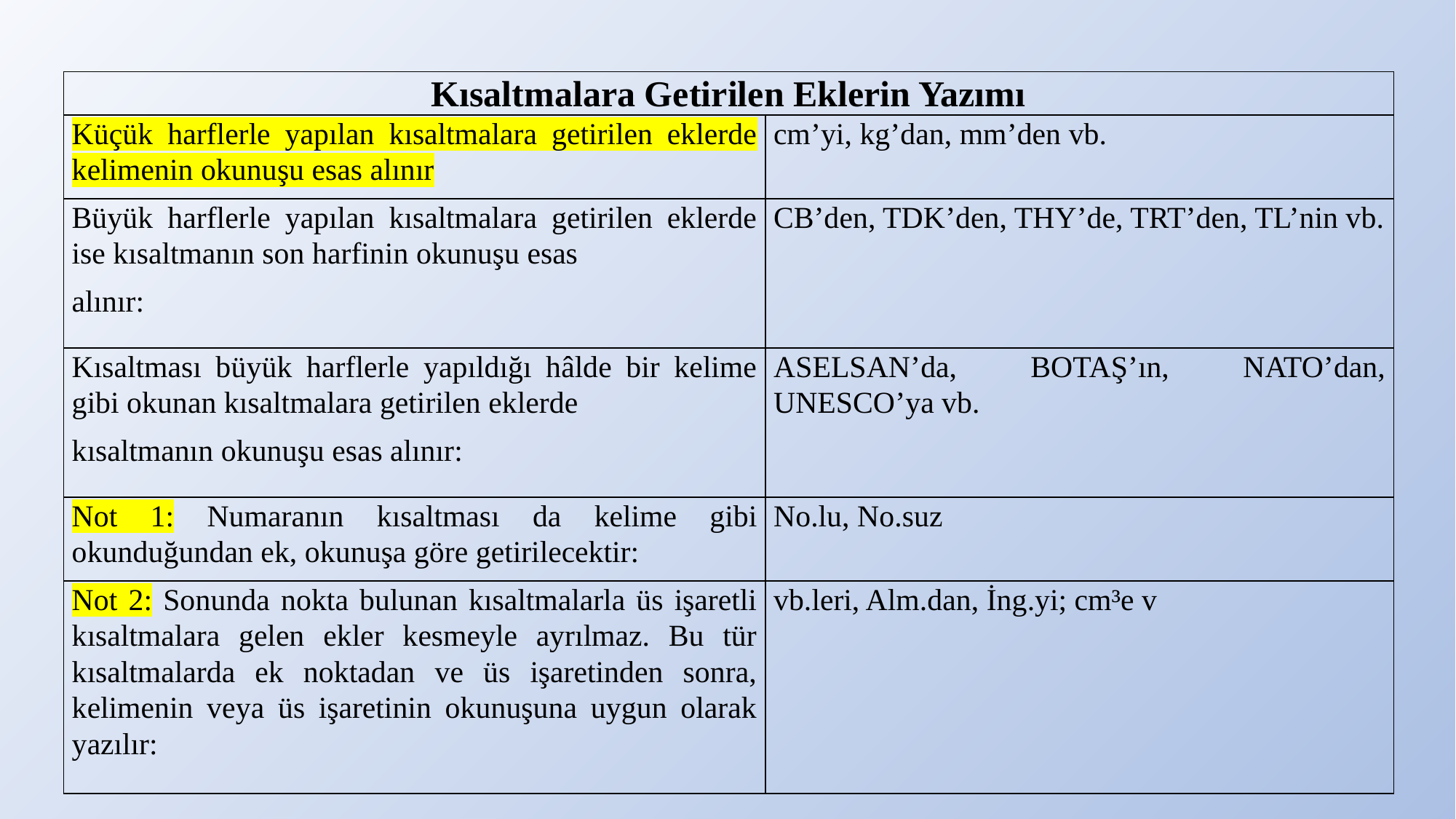

| Kısaltmalara Getirilen Eklerin Yazımı |  |
| --- | --- |
| Küçük harflerle yapılan kısaltmalara getirilen eklerde kelimenin okunuşu esas alınır | cm’yi, kg’dan, mm’den vb. |
| Büyük harflerle yapılan kısaltmalara getirilen eklerde ise kısaltmanın son harfinin okunuşu esas alınır: | CB’den, TDK’den, THY’de, TRT’den, TL’nin vb. |
| Kısaltması büyük harflerle yapıldığı hâlde bir kelime gibi okunan kısaltmalara getirilen eklerde kısaltmanın okunuşu esas alınır: | ASELSAN’da, BOTAŞ’ın, NATO’dan, UNESCO’ya vb. |
| Not 1: Numaranın kısaltması da kelime gibi okunduğundan ek, okunuşa göre getirilecektir: | No.lu, No.suz |
| Not 2: Sonunda nokta bulunan kısaltmalarla üs işaretli kısaltmalara gelen ekler kesmeyle ayrılmaz. Bu tür kısaltmalarda ek noktadan ve üs işaretinden sonra, kelimenin veya üs işaretinin okunuşuna uygun olarak yazılır: | vb.leri, Alm.dan, İng.yi; cm³e v |